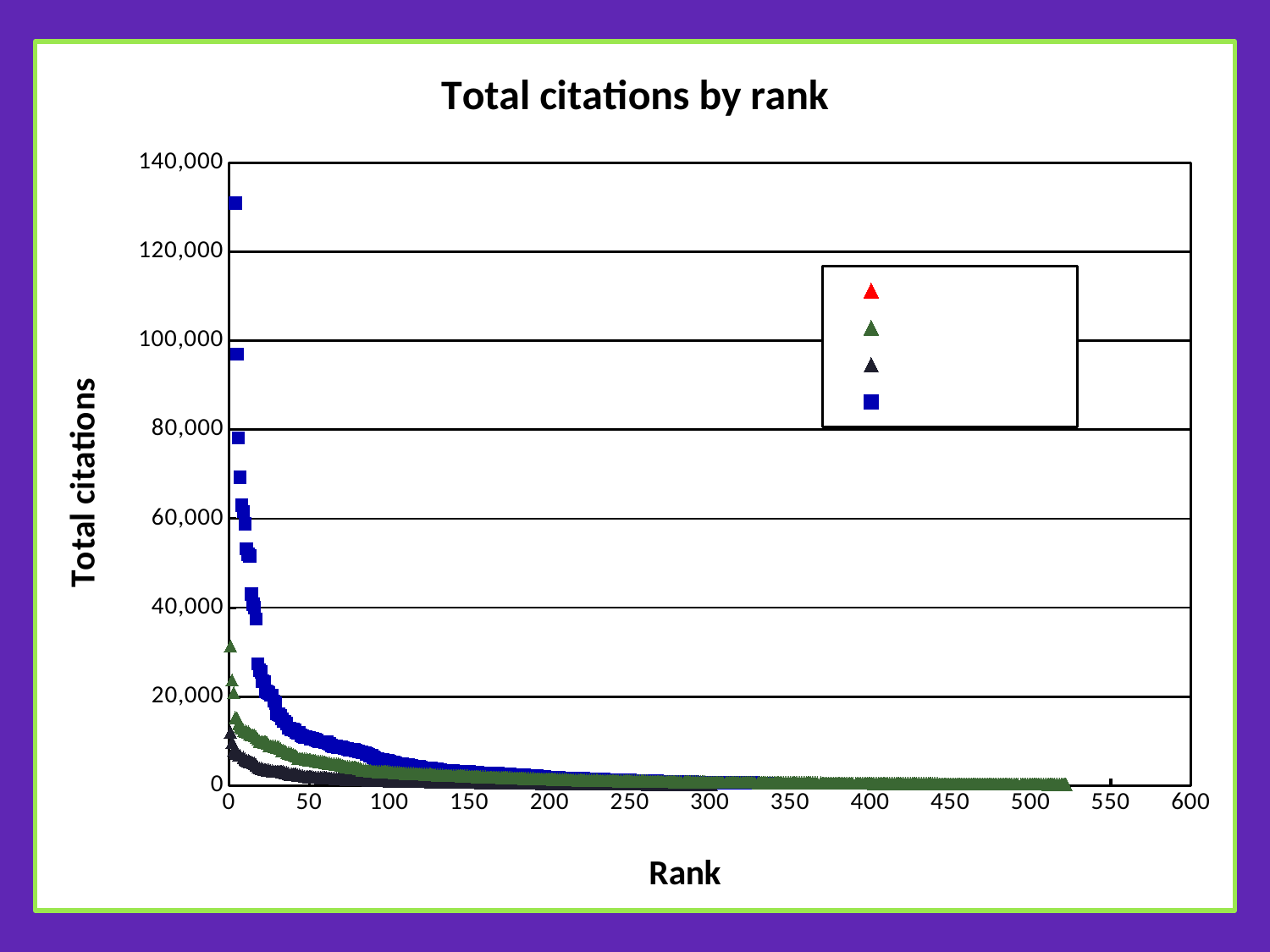

### Chart: Total citations by rank

| Category |  |  |  |  |
|---|---|---|---|---|